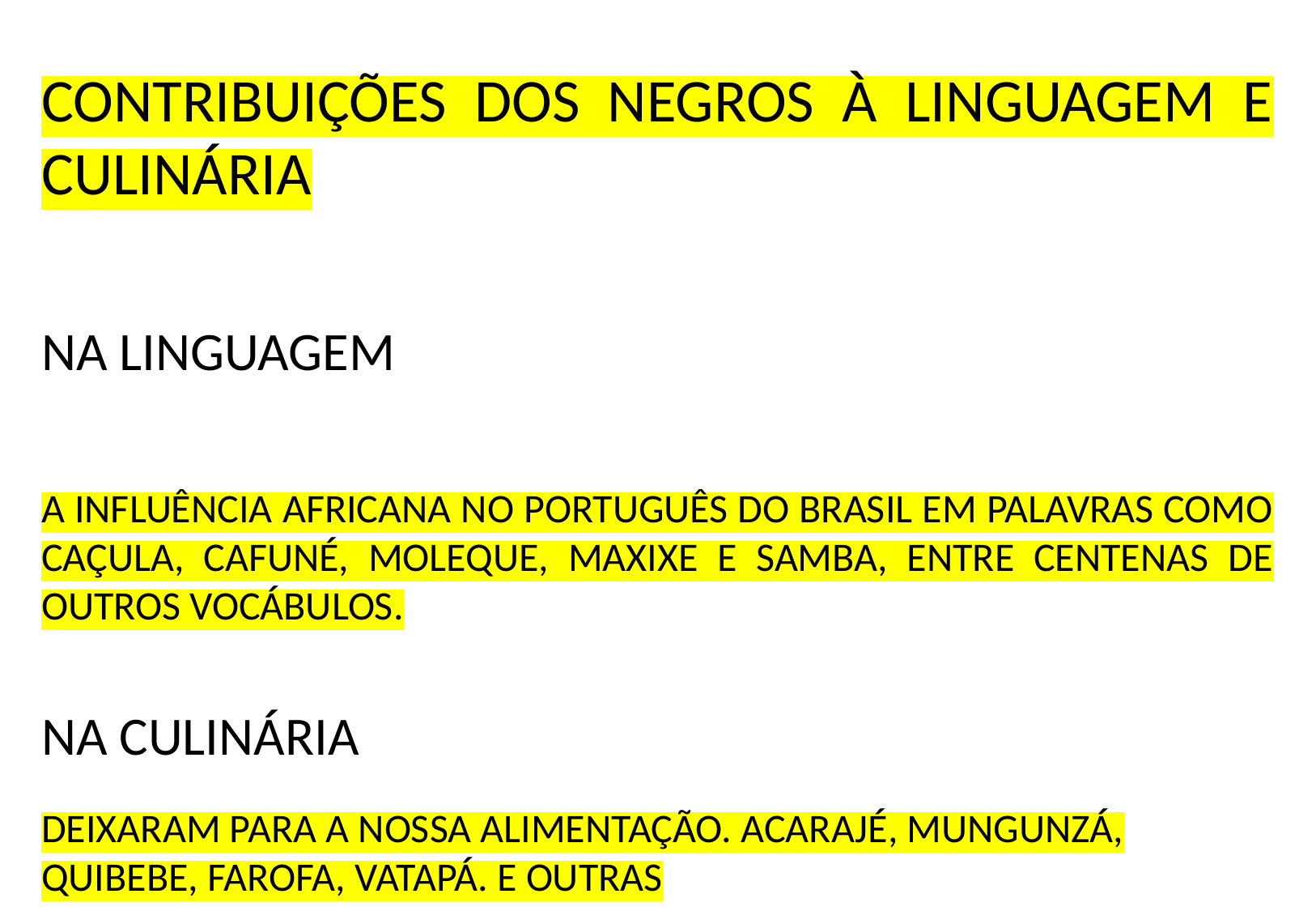

CONTRIBUIÇÕES DOS NEGROS À LINGUAGEM E CULINÁRIA

NA LINGUAGEM

A INFLUÊNCIA AFRICANA NO PORTUGUÊS DO BRASIL EM PALAVRAS COMO CAÇULA, CAFUNÉ, MOLEQUE, MAXIXE E SAMBA, ENTRE CENTENAS DE OUTROS VOCÁBULOS.

NA CULINÁRIA

DEIXARAM PARA A NOSSA ALIMENTAÇÃO. ACARAJÉ, MUNGUNZÁ,
QUIBEBE, FAROFA, VATAPÁ. E OUTRAS